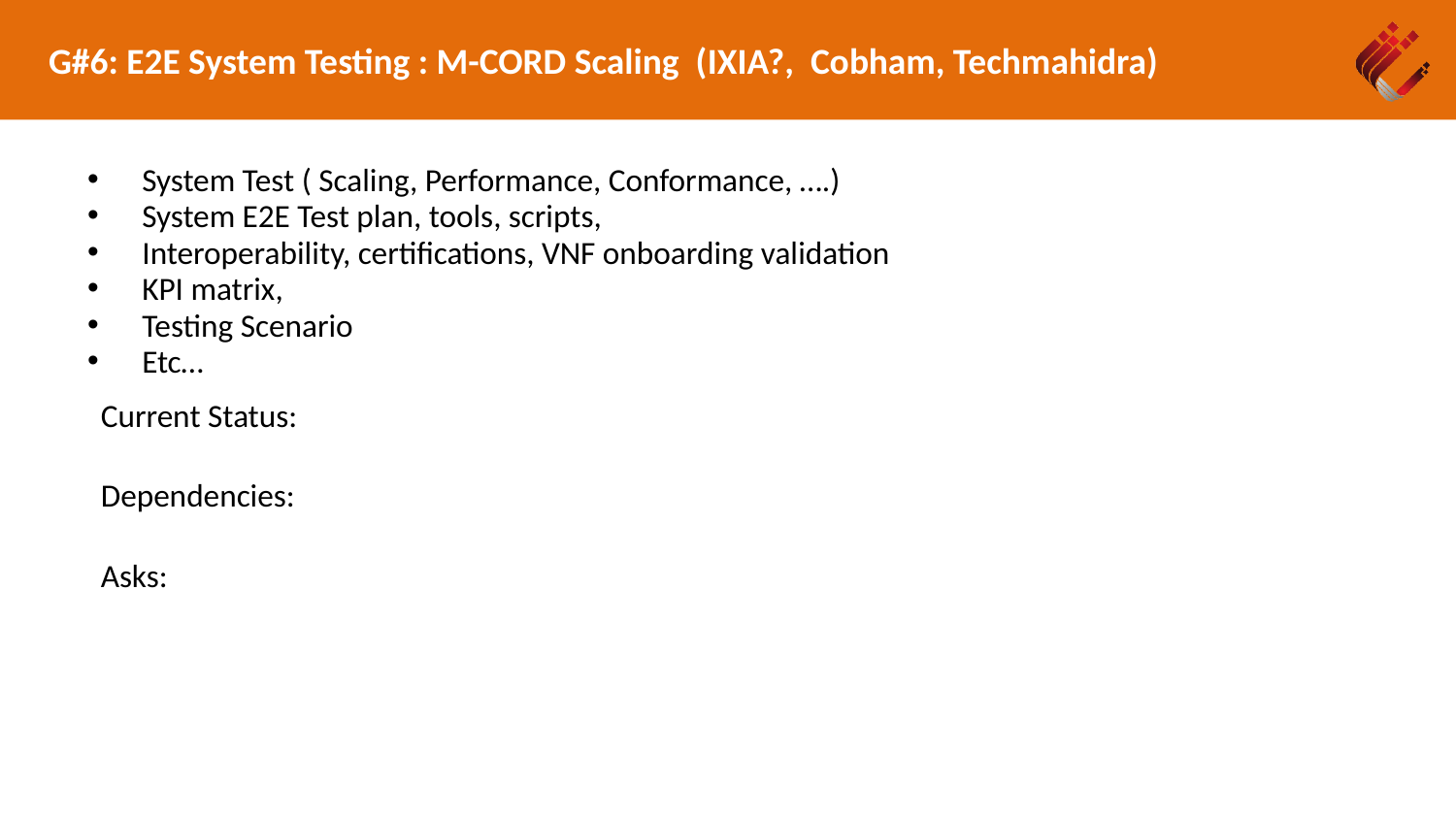

# G#6: E2E System Testing : M-CORD Scaling  (IXIA?,  Cobham, Techmahidra)
System Test ( Scaling, Performance, Conformance, ….)
System E2E Test plan, tools, scripts,
Interoperability, certifications, VNF onboarding validation
KPI matrix,
Testing Scenario
Etc…

Current Status:

Dependencies:

Asks: